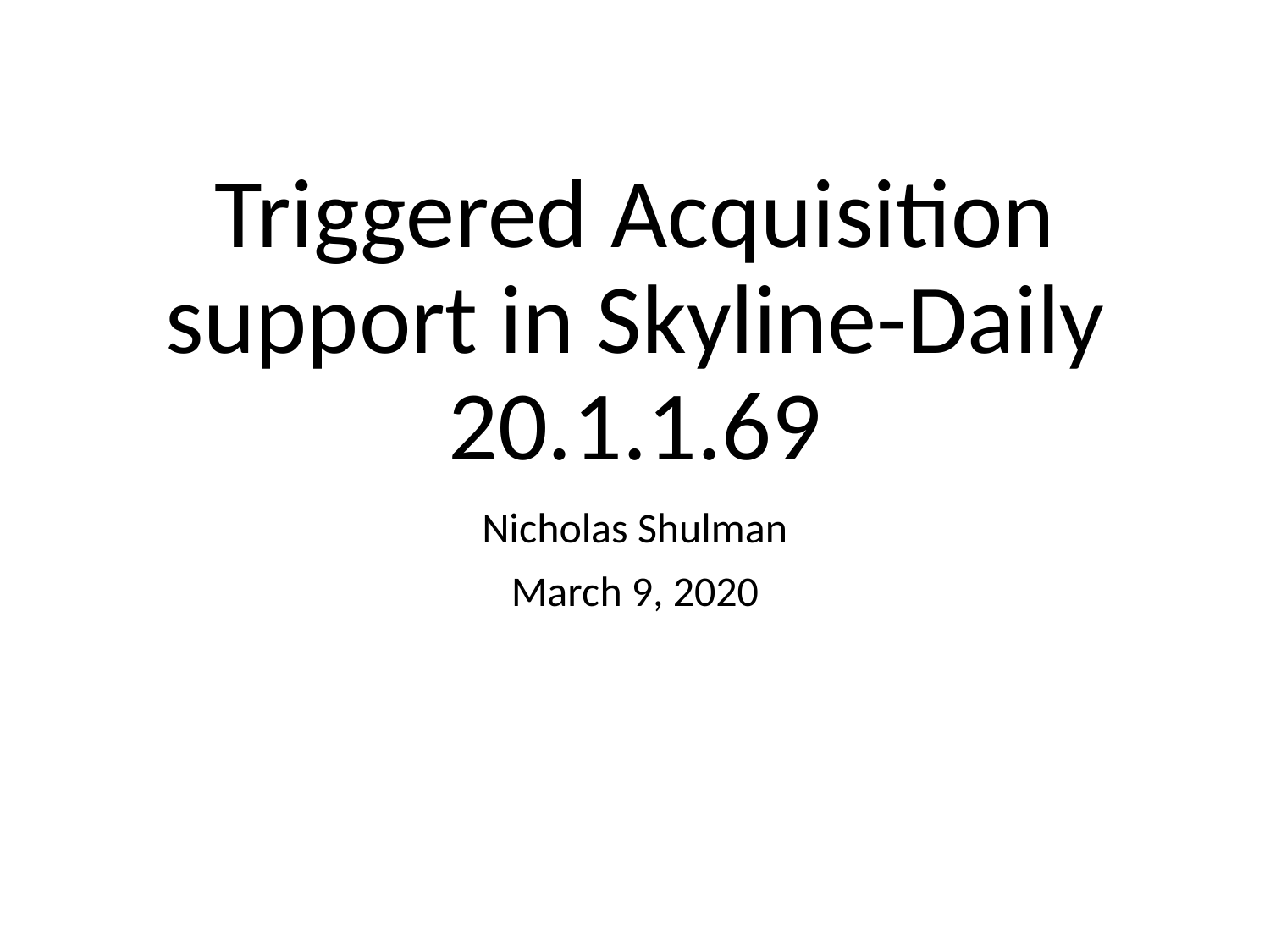

# Triggered Acquisition support in Skyline-Daily 20.1.1.69
Nicholas Shulman
March 9, 2020